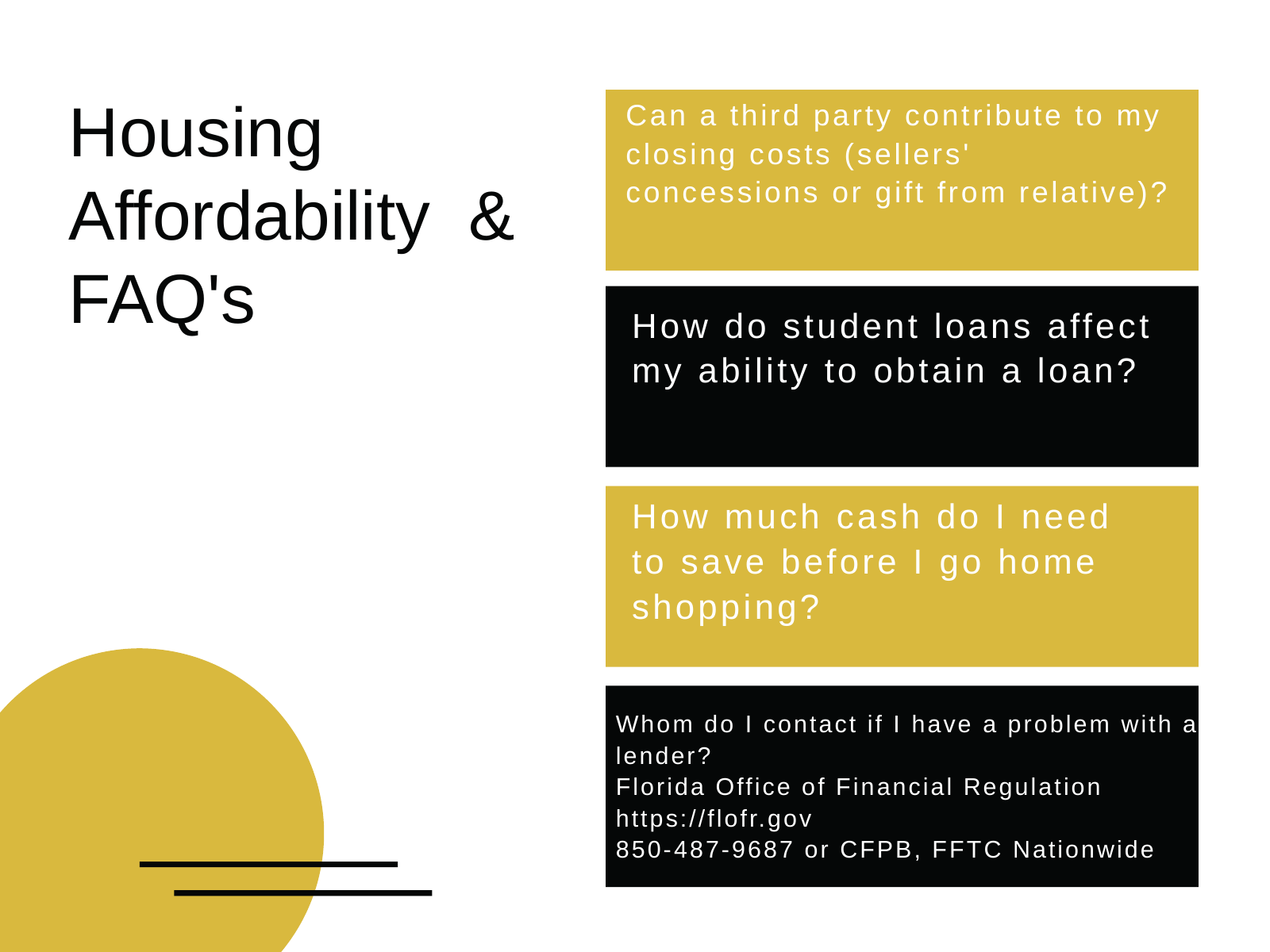

Housing Affordability  & FAQ's

Can a third party contribute to my closing costs (sellers' concessions or gift from relative)?

How do student loans affect my ability to obtain a loan?

How much cash do I need to save before I go home shopping?

Whom do I contact if I have a problem with a lender?
Florida Office of Financial Regulation
https://flofr.gov
850-487-9687 or CFPB, FFTC Nationwide